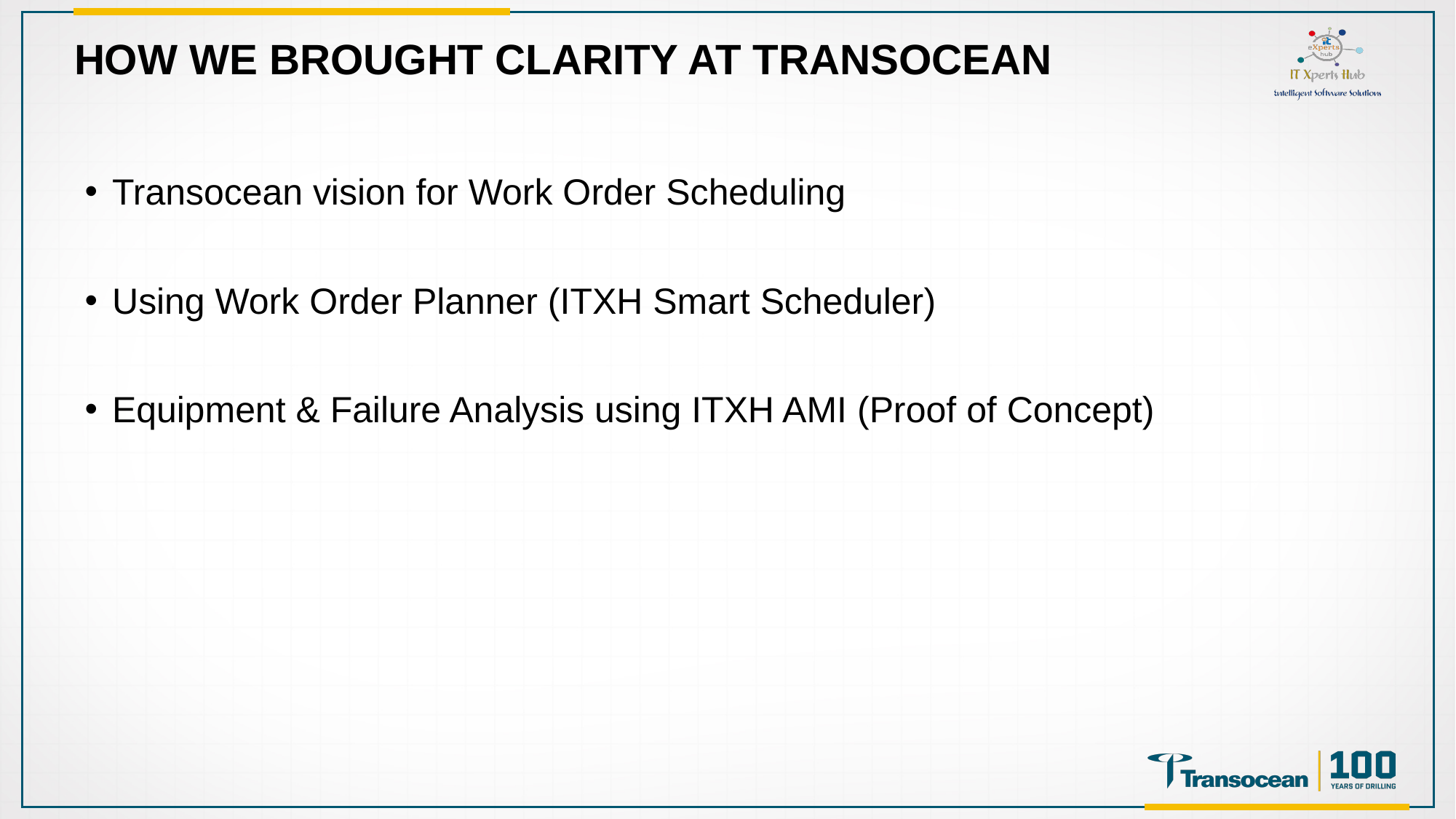

How we brought clarity at Transocean

Transocean vision for Work Order Scheduling

Using Work Order Planner (ITXH Smart Scheduler)

Equipment & Failure Analysis using ITXH AMI (Proof of Concept)